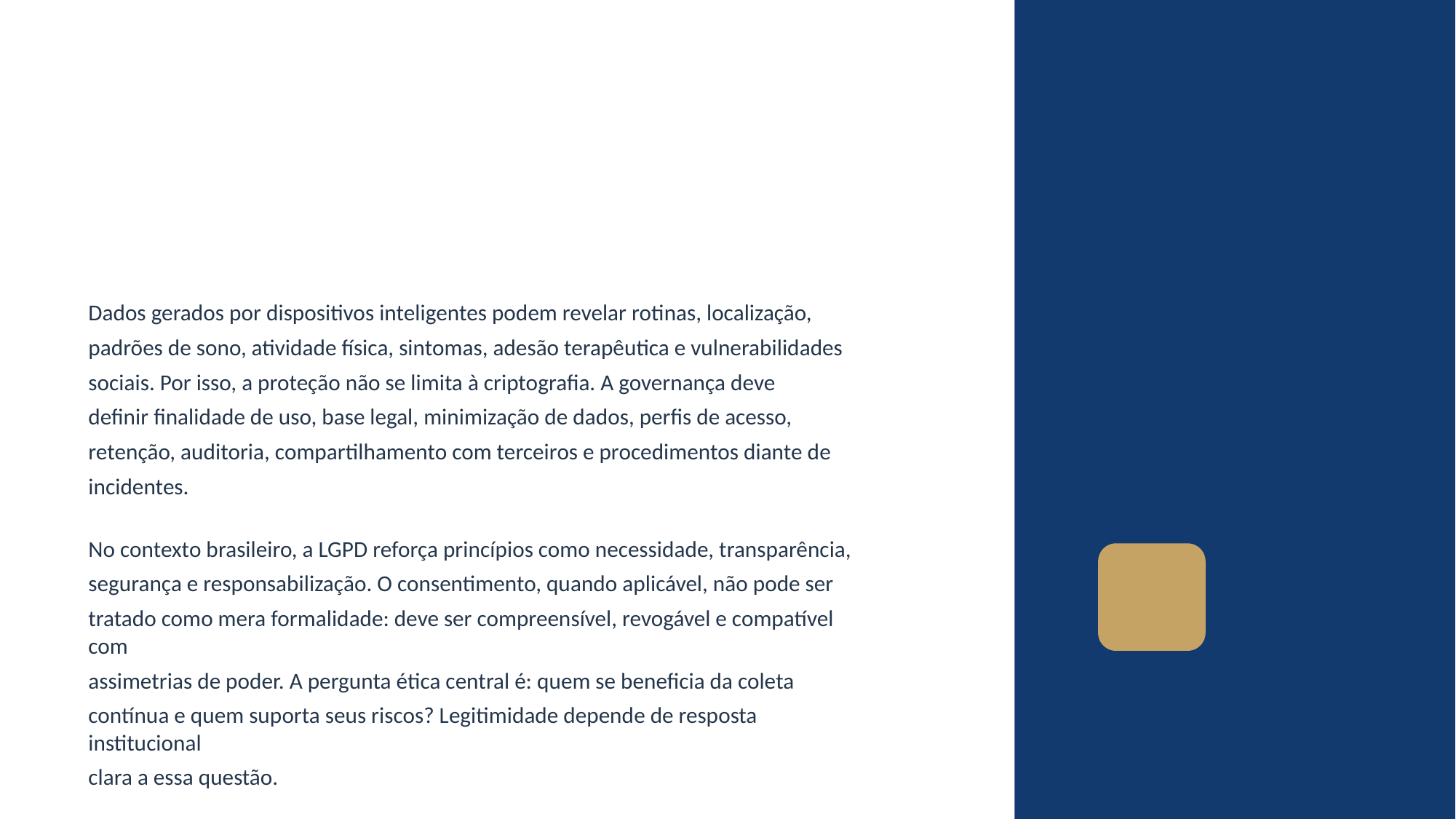

Dados gerados por dispositivos inteligentes podem revelar rotinas, localização,
padrões de sono, atividade física, sintomas, adesão terapêutica e vulnerabilidades
sociais. Por isso, a proteção não se limita à criptografia. A governança deve
definir finalidade de uso, base legal, minimização de dados, perfis de acesso,
retenção, auditoria, compartilhamento com terceiros e procedimentos diante de
incidentes.

No contexto brasileiro, a LGPD reforça princípios como necessidade, transparência,
segurança e responsabilização. O consentimento, quando aplicável, não pode ser
tratado como mera formalidade: deve ser compreensível, revogável e compatível com
assimetrias de poder. A pergunta ética central é: quem se beneficia da coleta
contínua e quem suporta seus riscos? Legitimidade depende de resposta institucional
clara a essa questão.